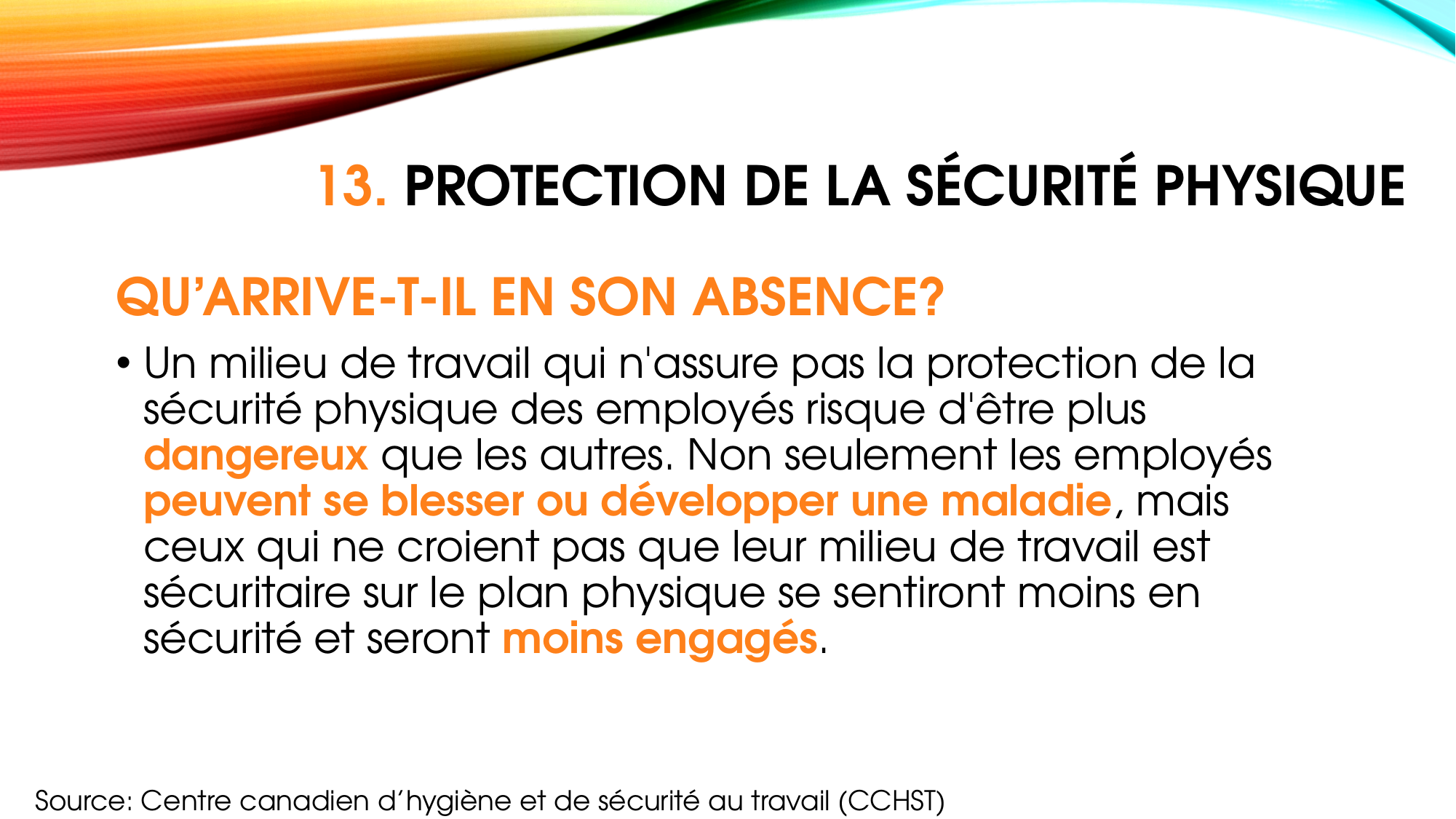

# 13. Protection de la sécurité physique
QU’ARRIVE-T-IL EN SON ABSENCE?
Un milieu de travail qui n'assure pas la protection de la sécurité physique des employés risque d'être plus dangereux que les autres. Non seulement les employés peuvent se blesser ou développer une maladie, mais ceux qui ne croient pas que leur milieu de travail est sécuritaire sur le plan physique se sentiront moins en sécurité et seront moins engagés.

Source: Centre canadien d’hygiène et de sécurité au travail (CCHST)